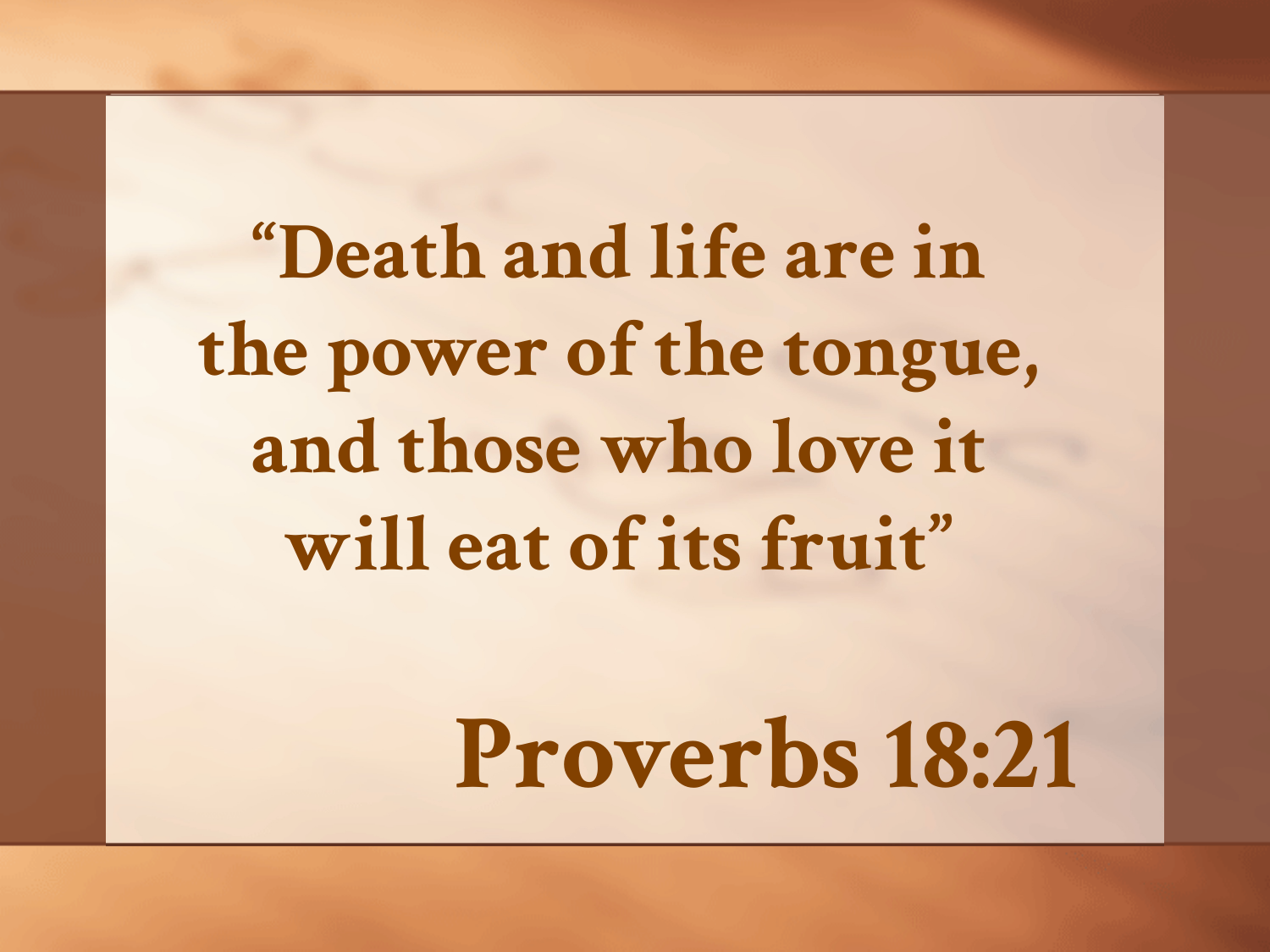

“Death and life are in the power of the tongue, and those who love it will eat of its fruit”
# Proverbs 18:21